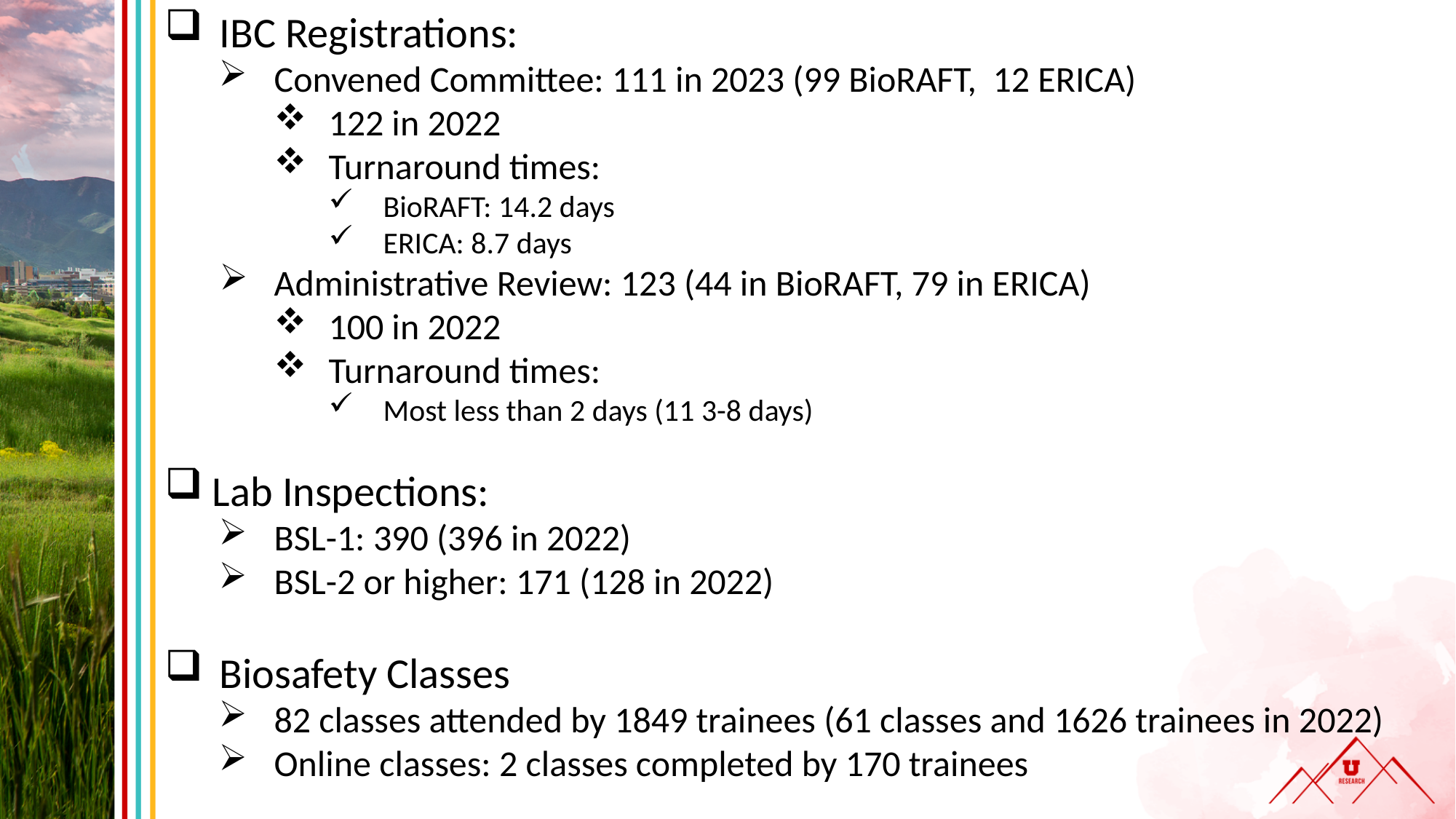

IBC Registrations:
Convened Committee: 111 in 2023 (99 BioRAFT,  12 ERICA)
122 in 2022
Turnaround times:
BioRAFT: 14.2 days
ERICA: 8.7 days
Administrative Review: 123 (44 in BioRAFT, 79 in ERICA)
100 in 2022
Turnaround times:
Most less than 2 days (11 3-8 days)

Lab Inspections:
BSL-1: 390 (396 in 2022)
BSL-2 or higher: 171 (128 in 2022)

Biosafety Classes
82 classes attended by 1849 trainees (61 classes and 1626 trainees in 2022)
Online classes: 2 classes completed by 170 trainees